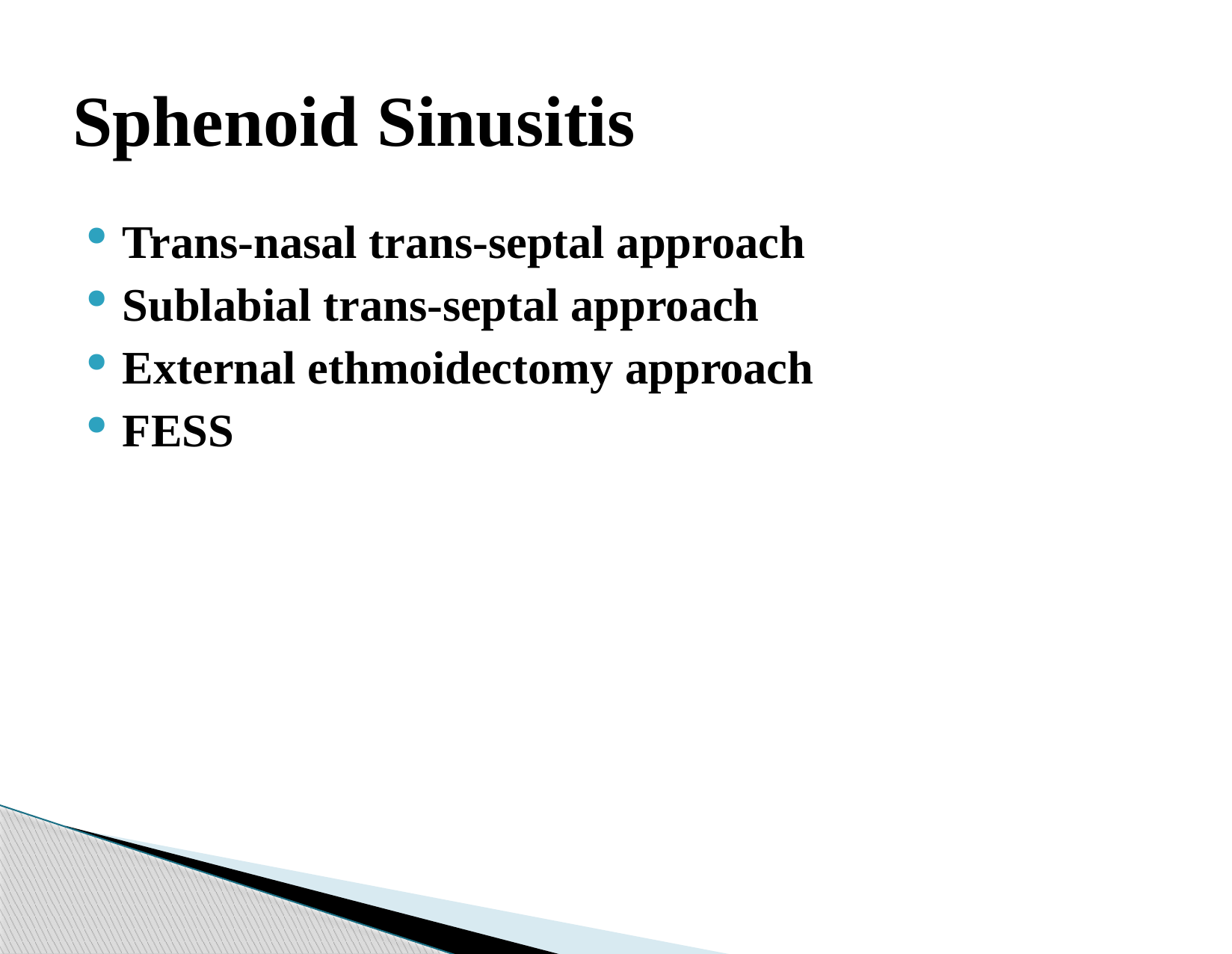

# Sphenoid Sinusitis
Trans-nasal trans-septal approach
Sublabial trans-septal approach
External ethmoidectomy approach
FESS